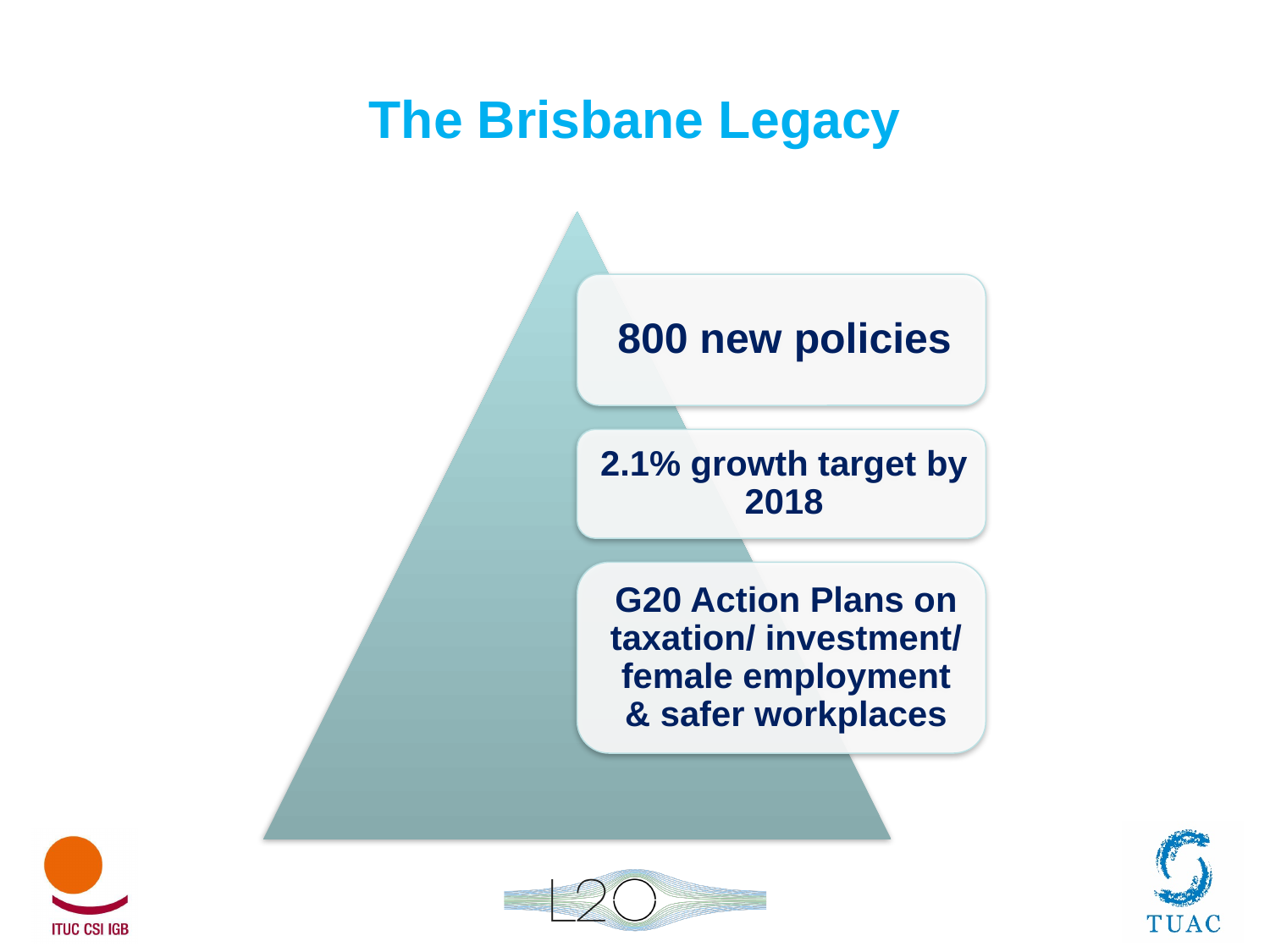

# The Brisbane Legacy
800 new policies
2.1% growth target by 2018
G20 Action Plans on taxation/ investment/ female employment & safer workplaces